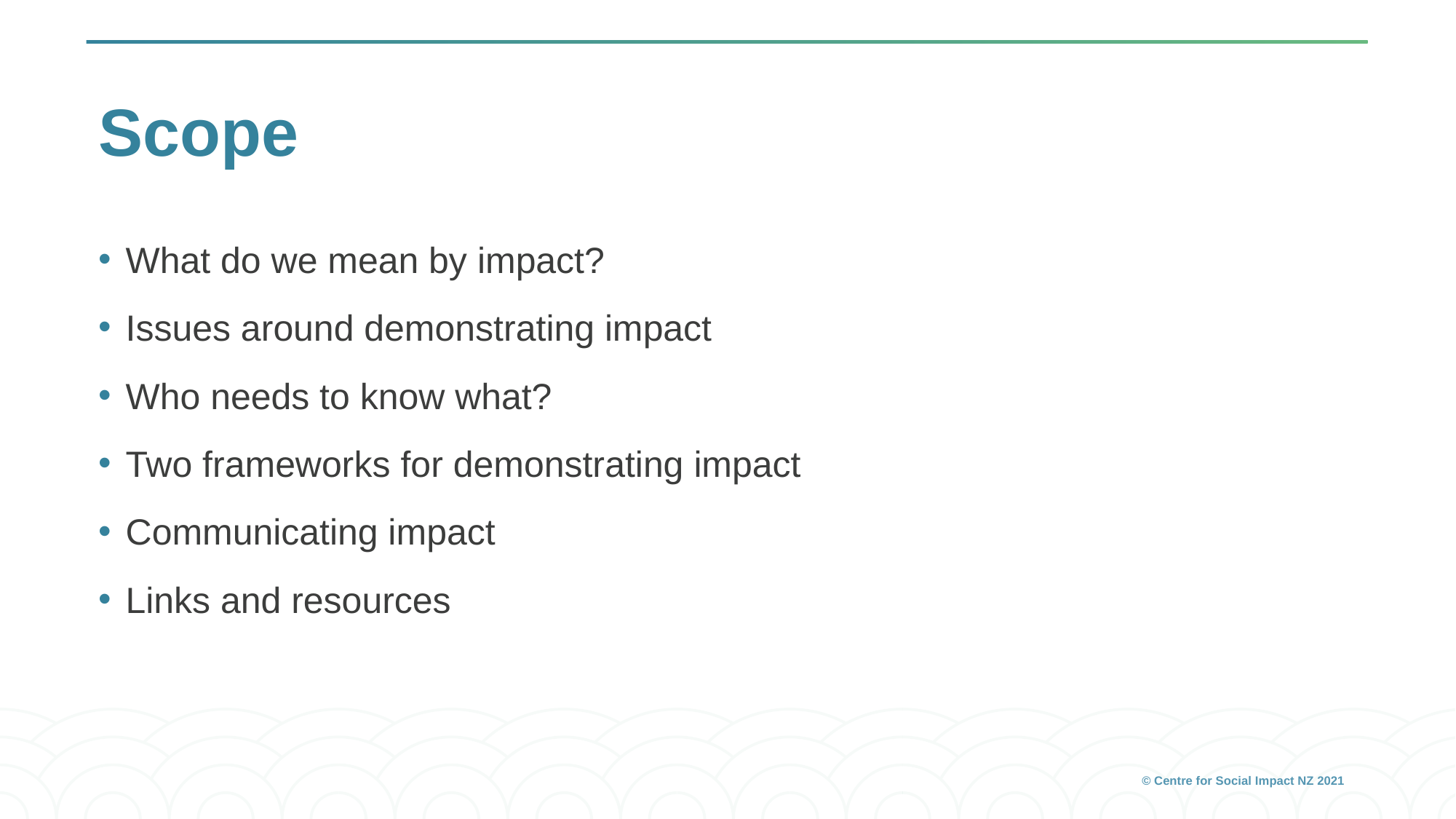

# Scope
What do we mean by impact?
Issues around demonstrating impact
Who needs to know what?
Two frameworks for demonstrating impact
Communicating impact
Links and resources